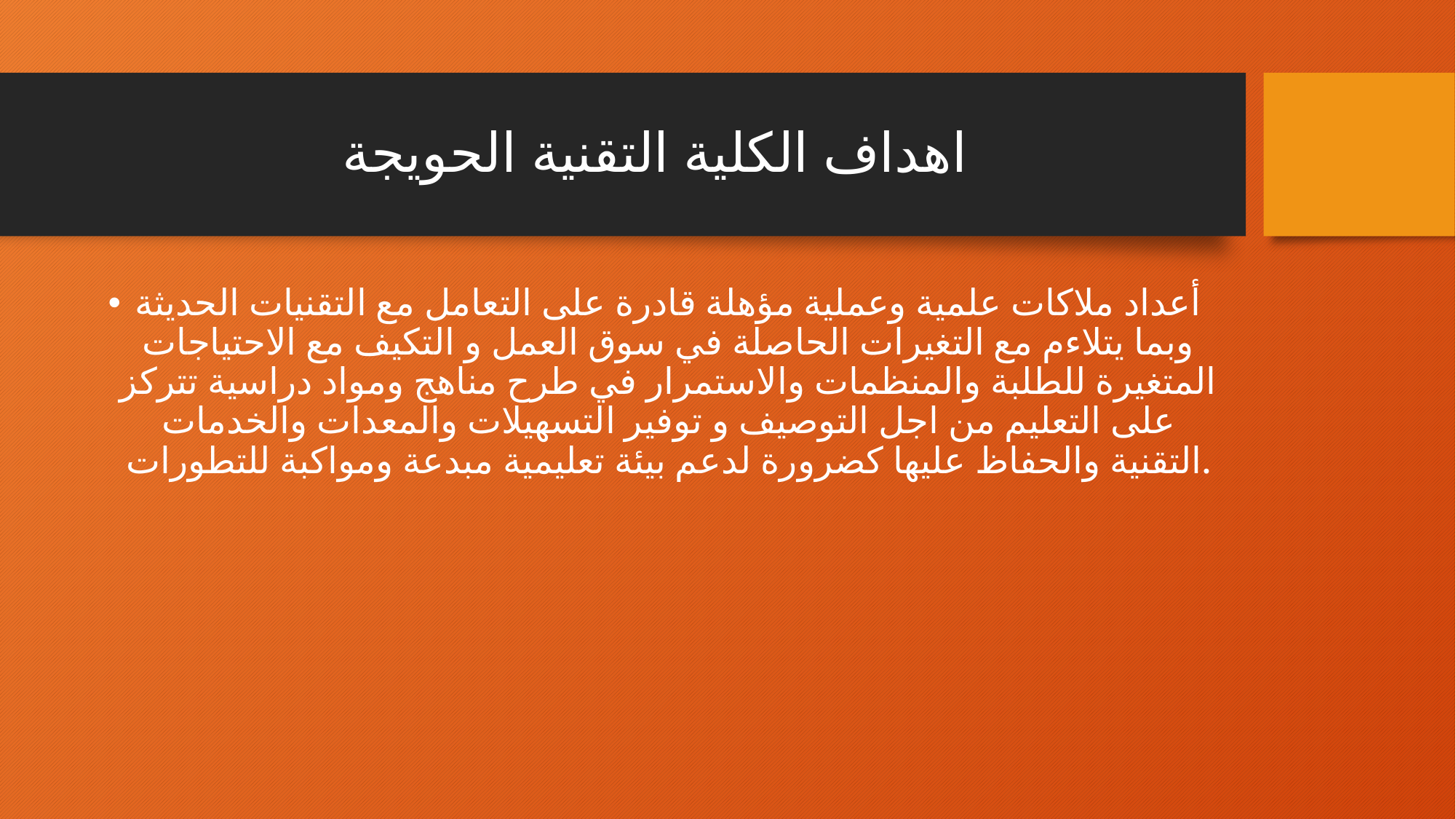

# اهداف الكلية التقنية الحويجة
أعداد ملاكات علمية وعملية مؤهلة قادرة على التعامل مع التقنيات الحديثة وبما يتلاءم مع التغيرات الحاصلة في سوق العمل و التكيف مع الاحتياجات المتغيرة للطلبة والمنظمات والاستمرار في طرح مناهج ومواد دراسية تتركز على التعليم من اجل التوصيف و توفير التسهيلات والمعدات والخدمات التقنية والحفاظ عليها كضرورة لدعم بيئة تعليمية مبدعة ومواكبة للتطورات.